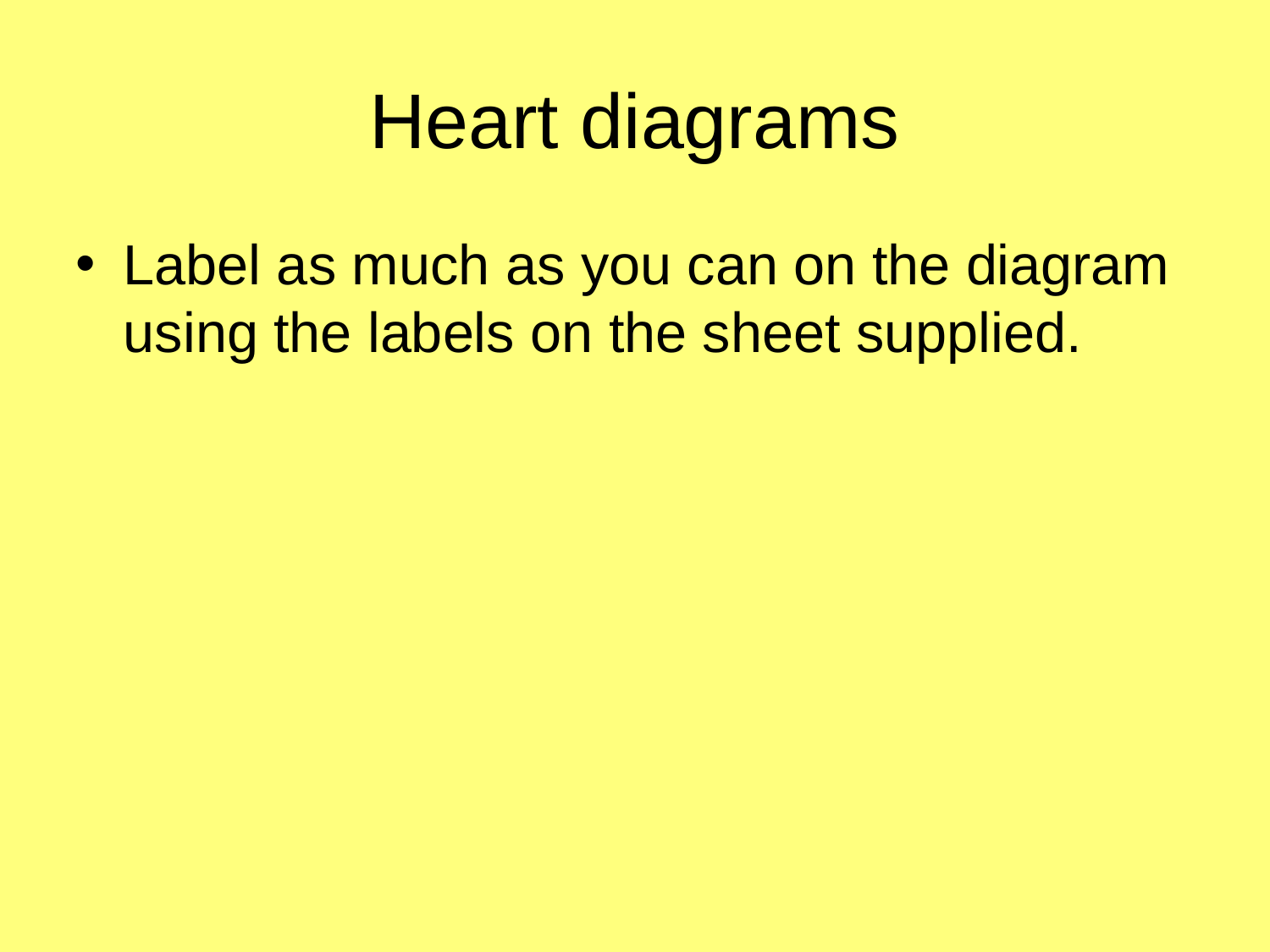

# Heart diagrams
Label as much as you can on the diagram using the labels on the sheet supplied.